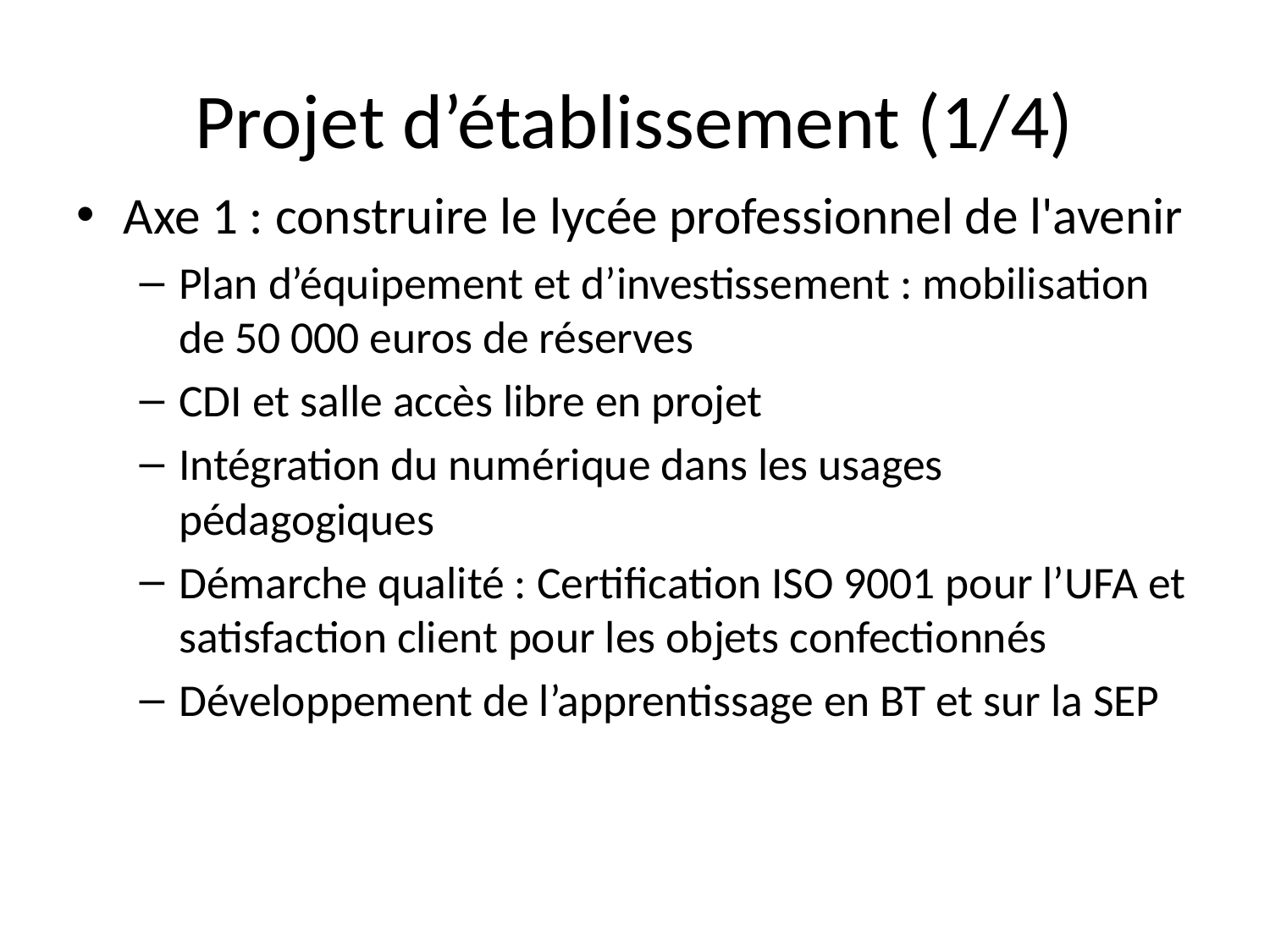

# Projet d’établissement (1/4)
Axe 1 : construire le lycée professionnel de l'avenir
Plan d’équipement et d’investissement : mobilisation de 50 000 euros de réserves
CDI et salle accès libre en projet
Intégration du numérique dans les usages pédagogiques
Démarche qualité : Certification ISO 9001 pour l’UFA et satisfaction client pour les objets confectionnés
Développement de l’apprentissage en BT et sur la SEP